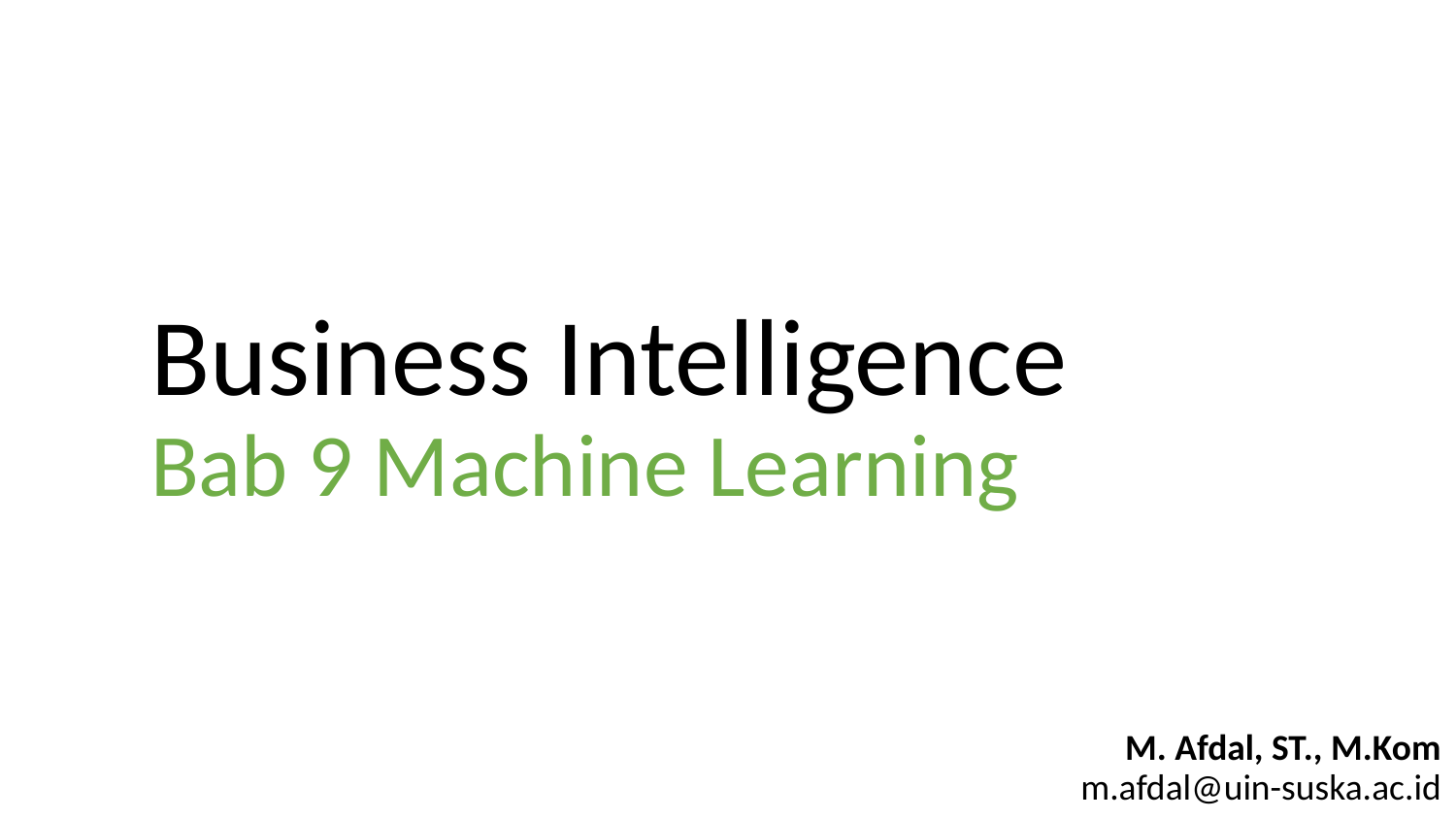

# Business Intelligence Bab 9 Machine Learning
M. Afdal, ST., M.Kom
m.afdal@uin-suska.ac.id